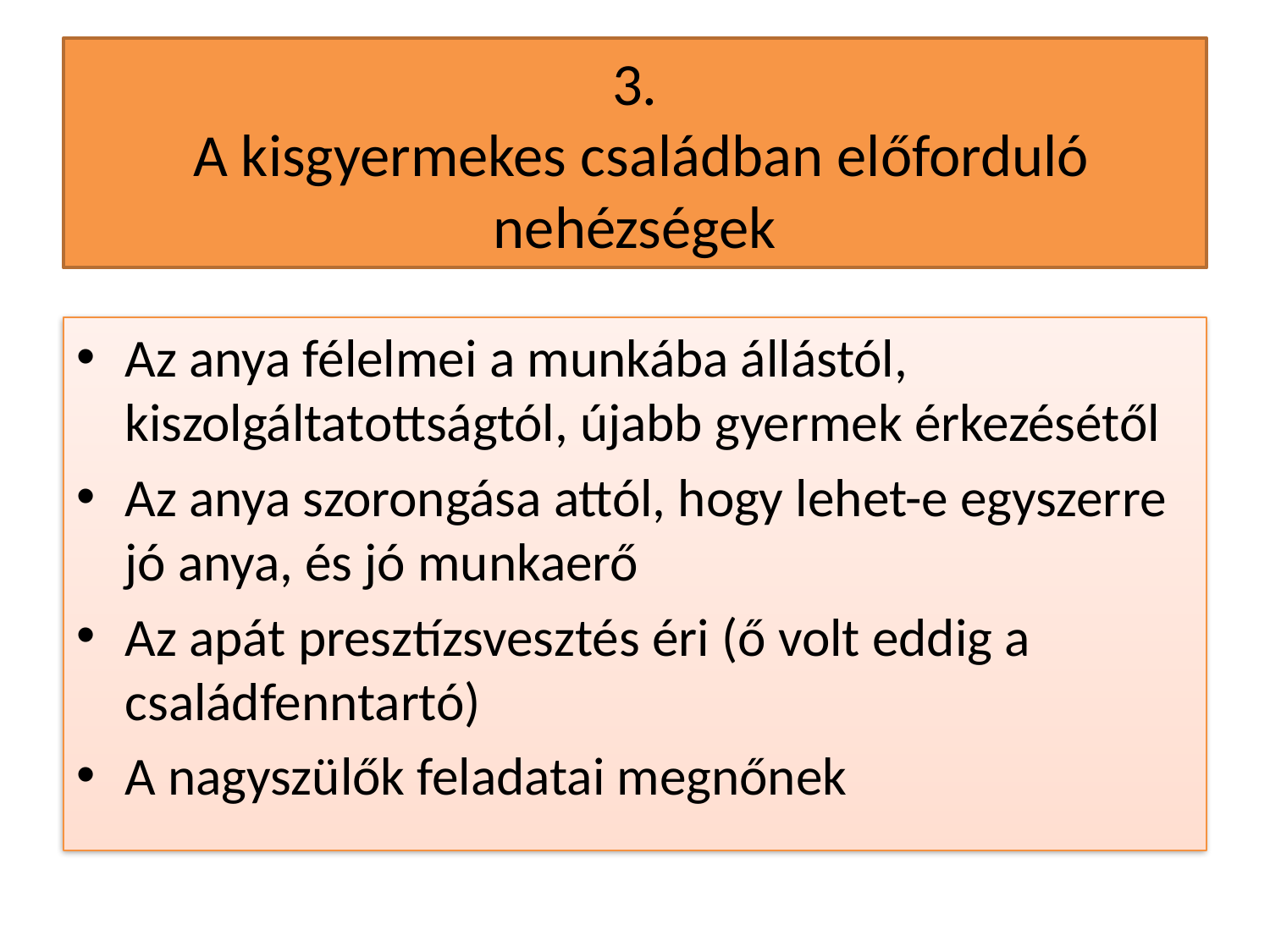

# 3. A kisgyermekes családban előforduló nehézségek
Az anya félelmei a munkába állástól, kiszolgáltatottságtól, újabb gyermek érkezésétől
Az anya szorongása attól, hogy lehet-e egyszerre jó anya, és jó munkaerő
Az apát presztízsvesztés éri (ő volt eddig a családfenntartó)
A nagyszülők feladatai megnőnek